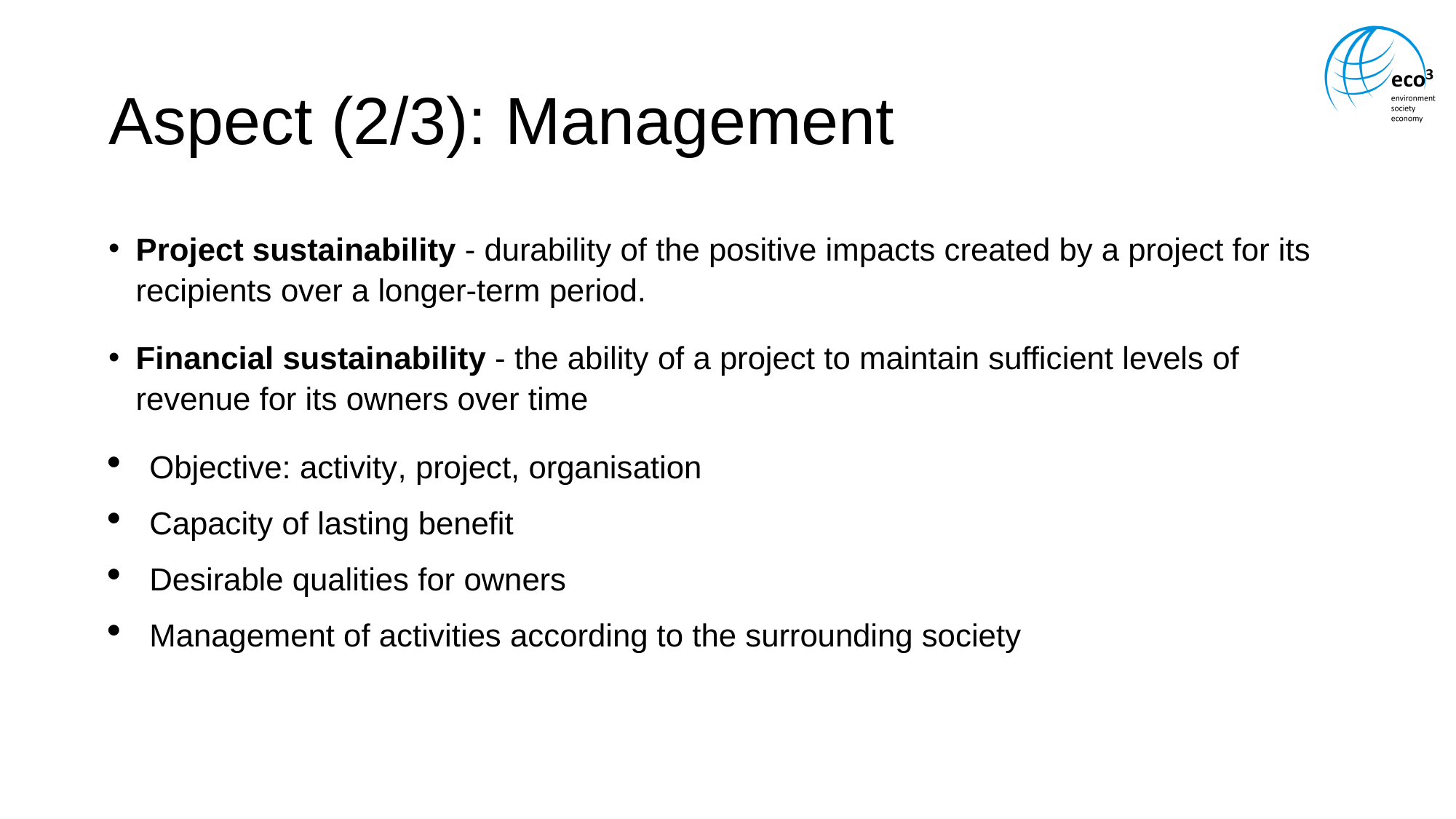

# Aspect (2/3): Management
Project sustainability - durability of the positive impacts created by a project for its recipients over a longer-term period.
Financial sustainability - the ability of a project to maintain sufficient levels of revenue for its owners over time
Objective: activity, project, organisation
Capacity of lasting benefit
Desirable qualities for owners
Management of activities according to the surrounding society